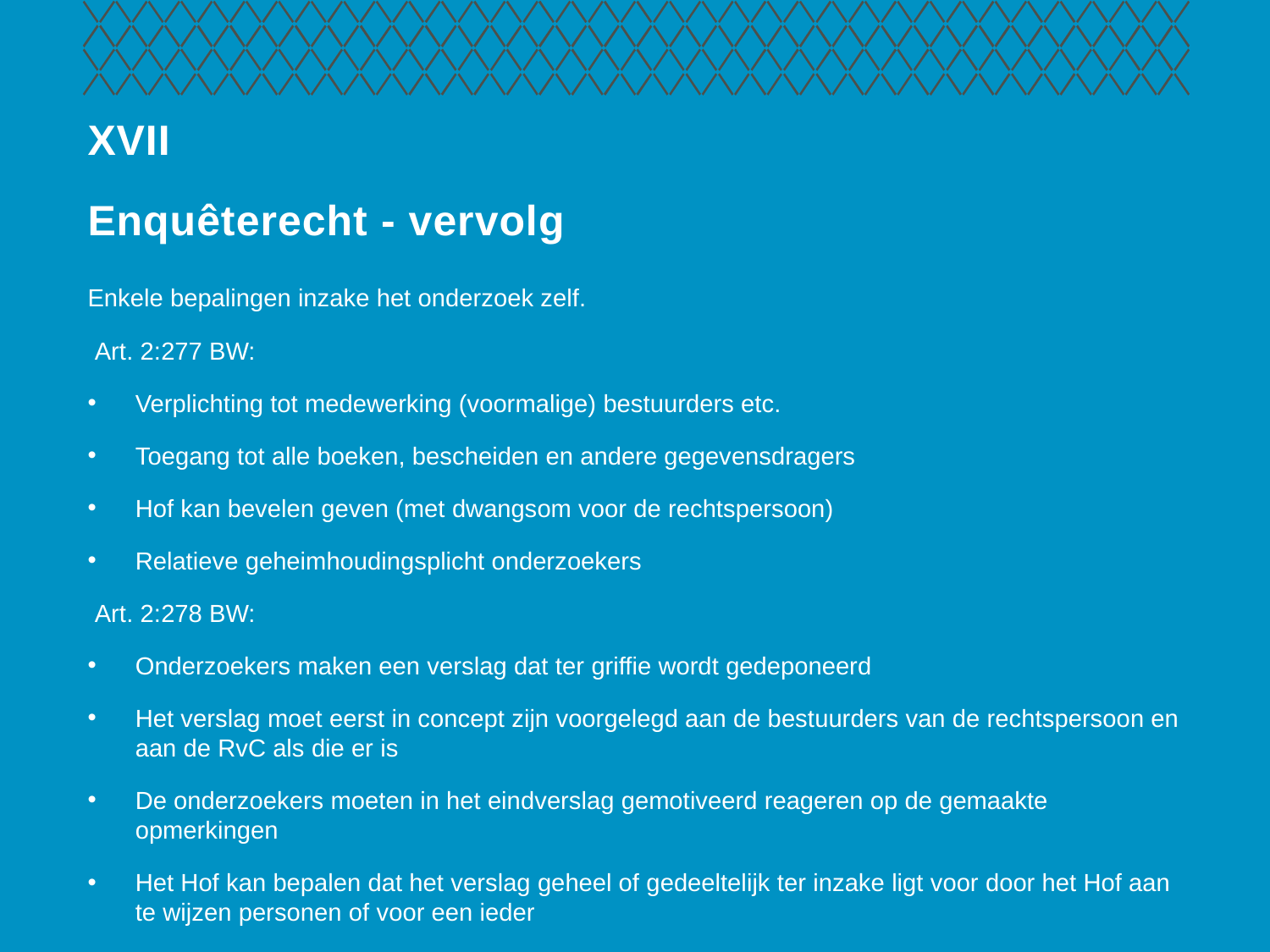

# XVII Enquêterecht - vervolg
Enkele bepalingen inzake het onderzoek zelf.
 Art. 2:277 BW:
Verplichting tot medewerking (voormalige) bestuurders etc.
Toegang tot alle boeken, bescheiden en andere gegevensdragers
Hof kan bevelen geven (met dwangsom voor de rechtspersoon)
Relatieve geheimhoudingsplicht onderzoekers
 Art. 2:278 BW:
Onderzoekers maken een verslag dat ter griffie wordt gedeponeerd
Het verslag moet eerst in concept zijn voorgelegd aan de bestuurders van de rechtspersoon en aan de RvC als die er is
De onderzoekers moeten in het eindverslag gemotiveerd reageren op de gemaakte opmerkingen
Het Hof kan bepalen dat het verslag geheel of gedeeltelijk ter inzake ligt voor door het Hof aan te wijzen personen of voor een ieder